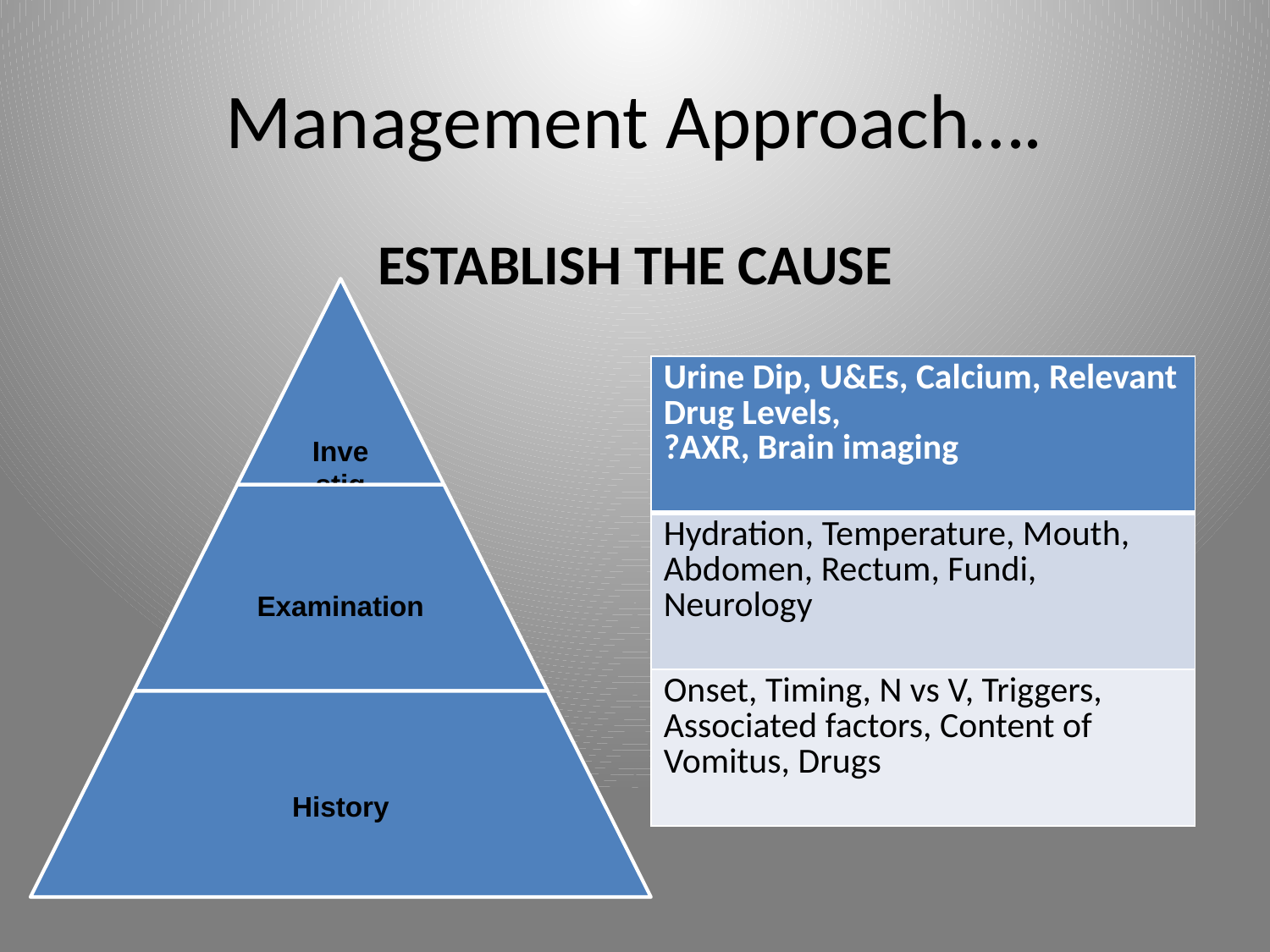

# Management Approach….
ESTABLISH THE CAUSE

Investigations
Examination
History
| Urine Dip, U&Es, Calcium, Relevant Drug Levels, ?AXR, Brain imaging |
| --- |
| Hydration, Temperature, Mouth, Abdomen, Rectum, Fundi, Neurology |
| Onset, Timing, N vs V, Triggers, Associated factors, Content of Vomitus, Drugs |